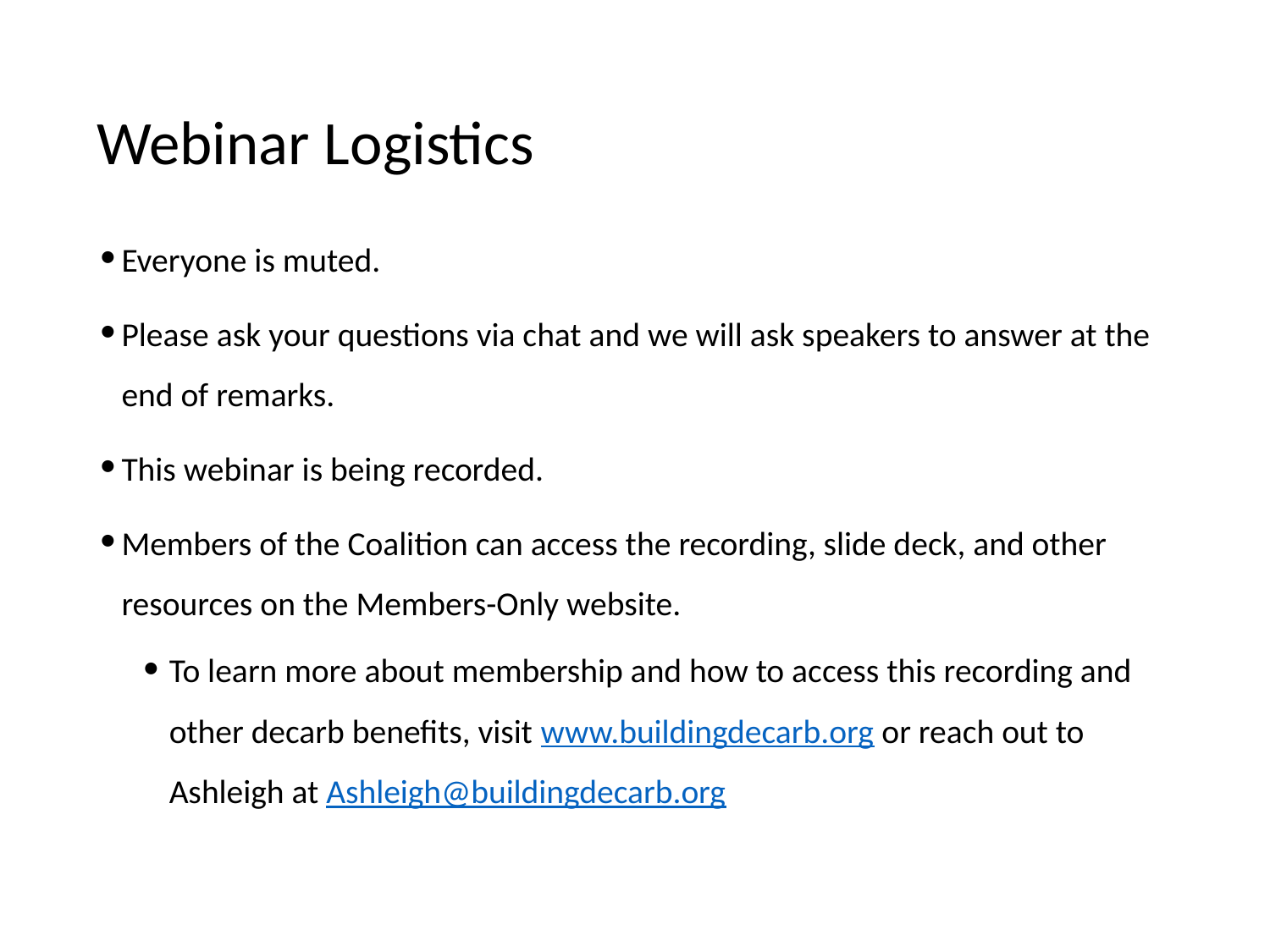

# Webinar Logistics
Everyone is muted.
Please ask your questions via chat and we will ask speakers to answer at the end of remarks.
This webinar is being recorded.
Members of the Coalition can access the recording, slide deck, and other resources on the Members-Only website.
To learn more about membership and how to access this recording and other decarb benefits, visit www.buildingdecarb.org or reach out to Ashleigh at Ashleigh@buildingdecarb.org